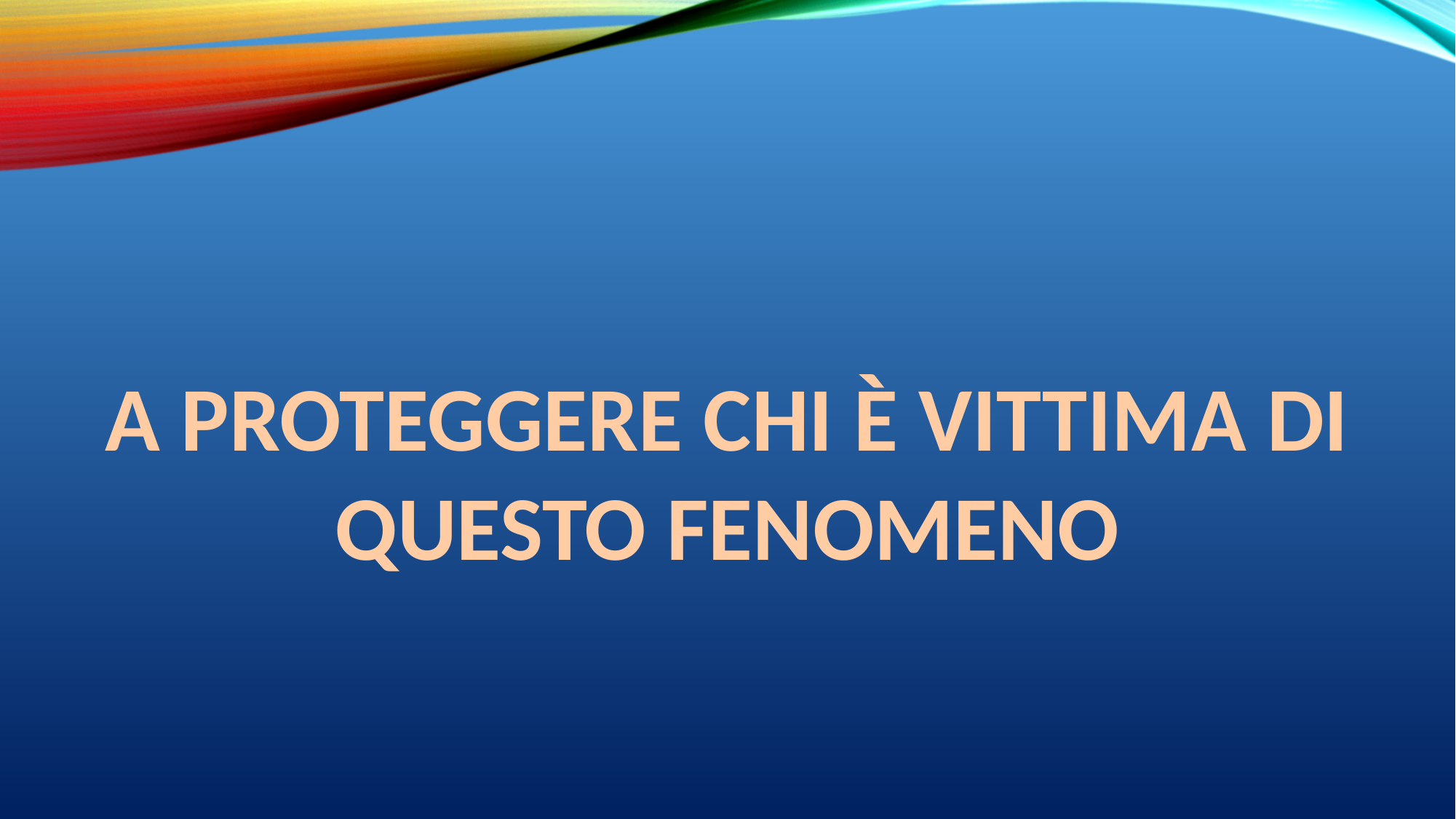

A PROTEGGERE CHI È VITTIMA DI
QUESTO FENOMENO